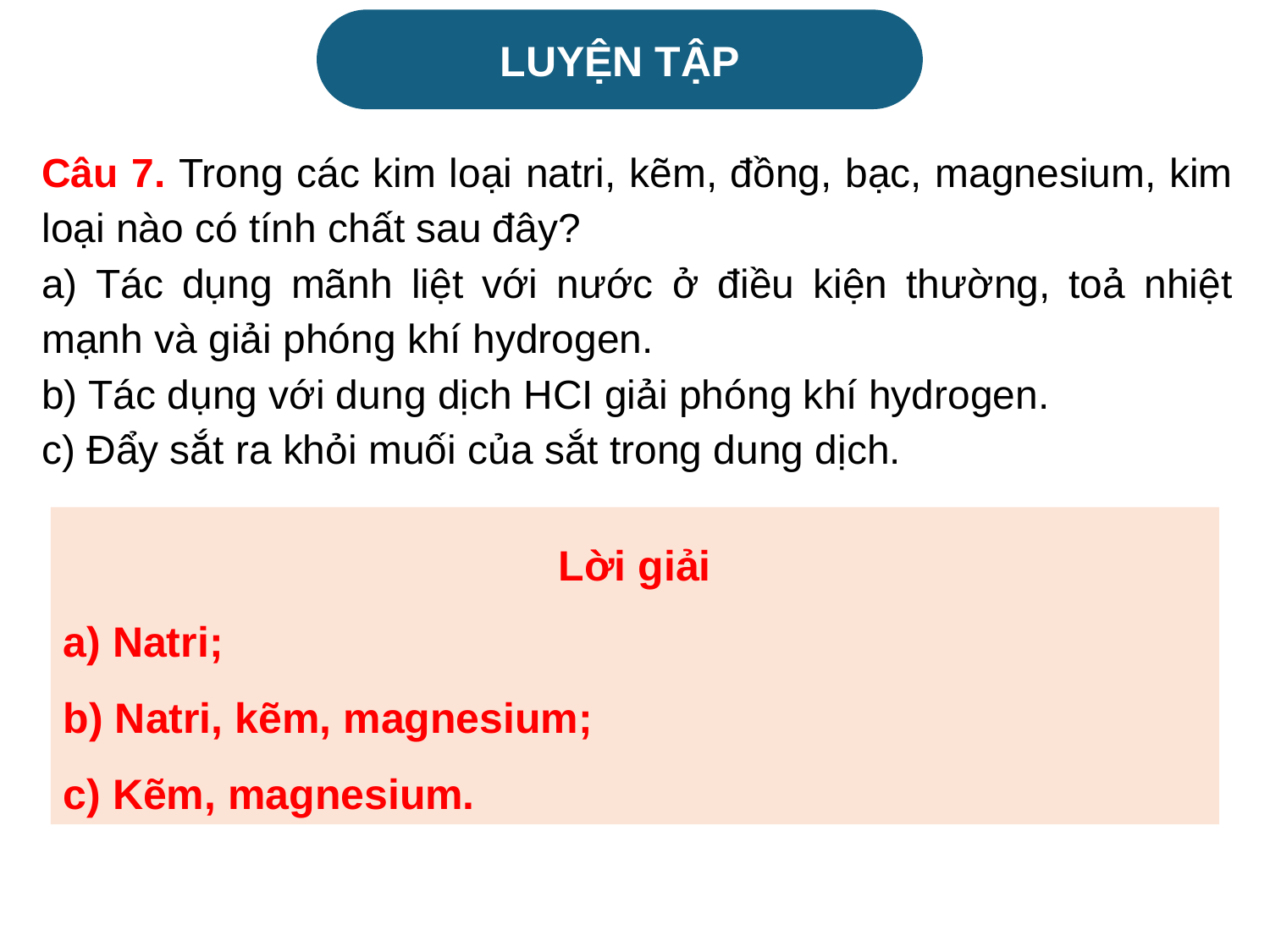

LUYỆN TẬP
Câu 7. Trong các kim loại natri, kẽm, đồng, bạc, magnesium, kim loại nào có tính chất sau đây?
a) Tác dụng mãnh liệt với nước ở điều kiện thường, toả nhiệt mạnh và giải phóng khí hydrogen.
b) Tác dụng với dung dịch HCI giải phóng khí hydrogen.
c) Đẩy sắt ra khỏi muối của sắt trong dung dịch.
Lời giải
a) Natri;
b) Natri, kẽm, magnesium;
c) Kẽm, magnesium.